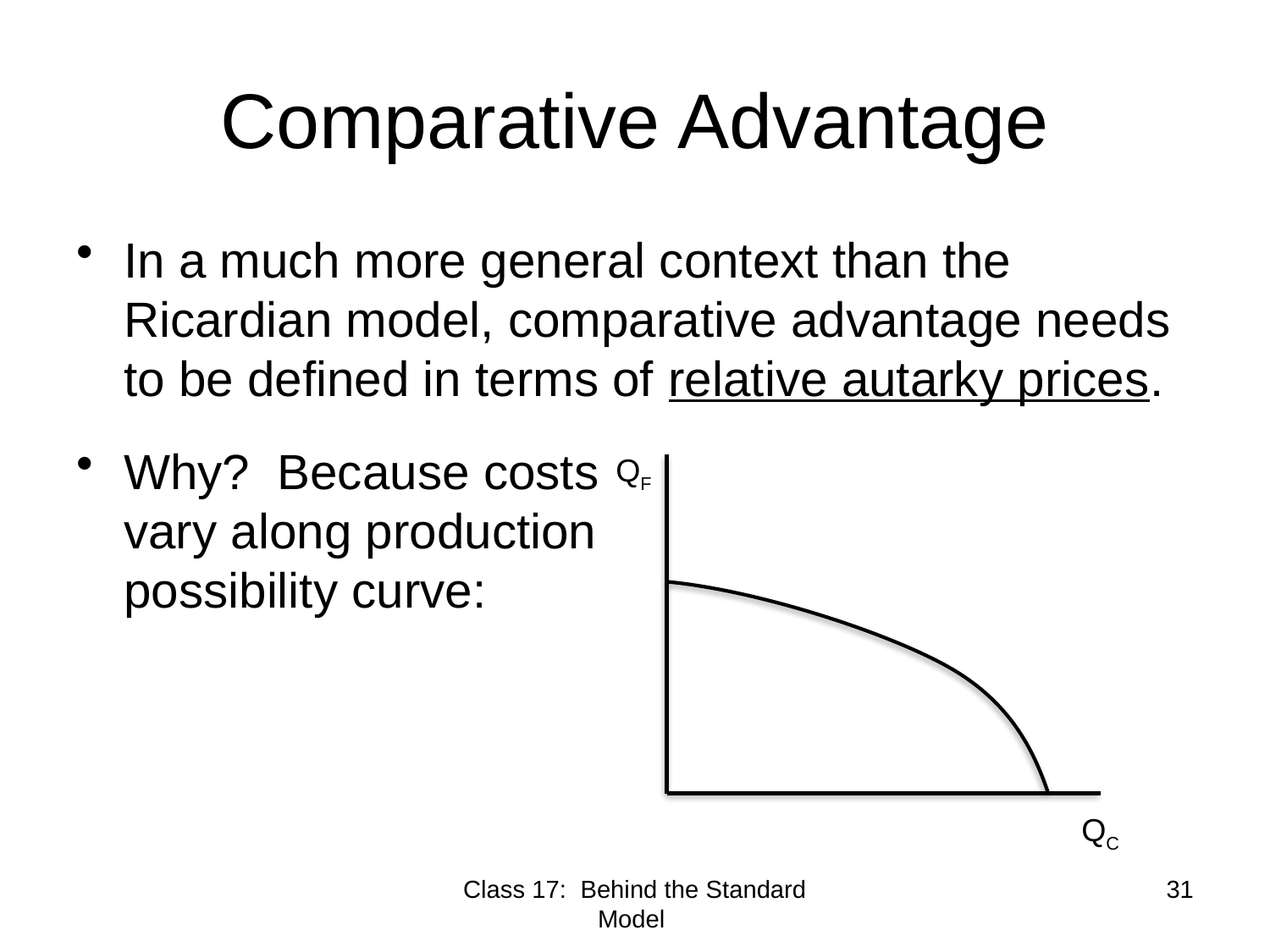

# Comparative Advantage
In a much more general context than the Ricardian model, comparative advantage needs to be defined in terms of relative autarky prices.

Why?  Because costs vary along production possibility curve:

QF

QC

Class 17:  Behind the Standard Model
31